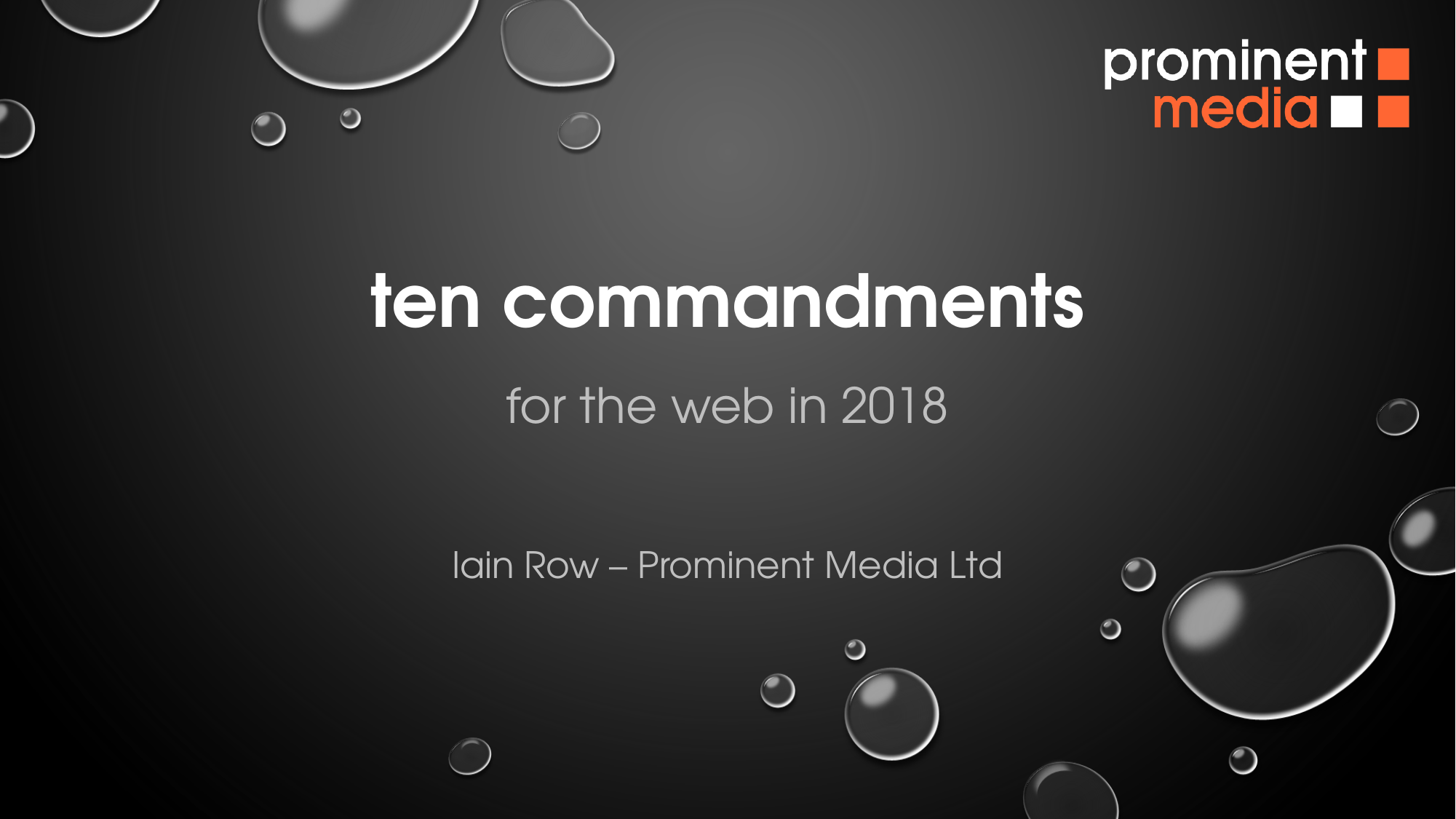

# ten commandments
for the web in 2018

Iain Row – Prominent Media Ltd